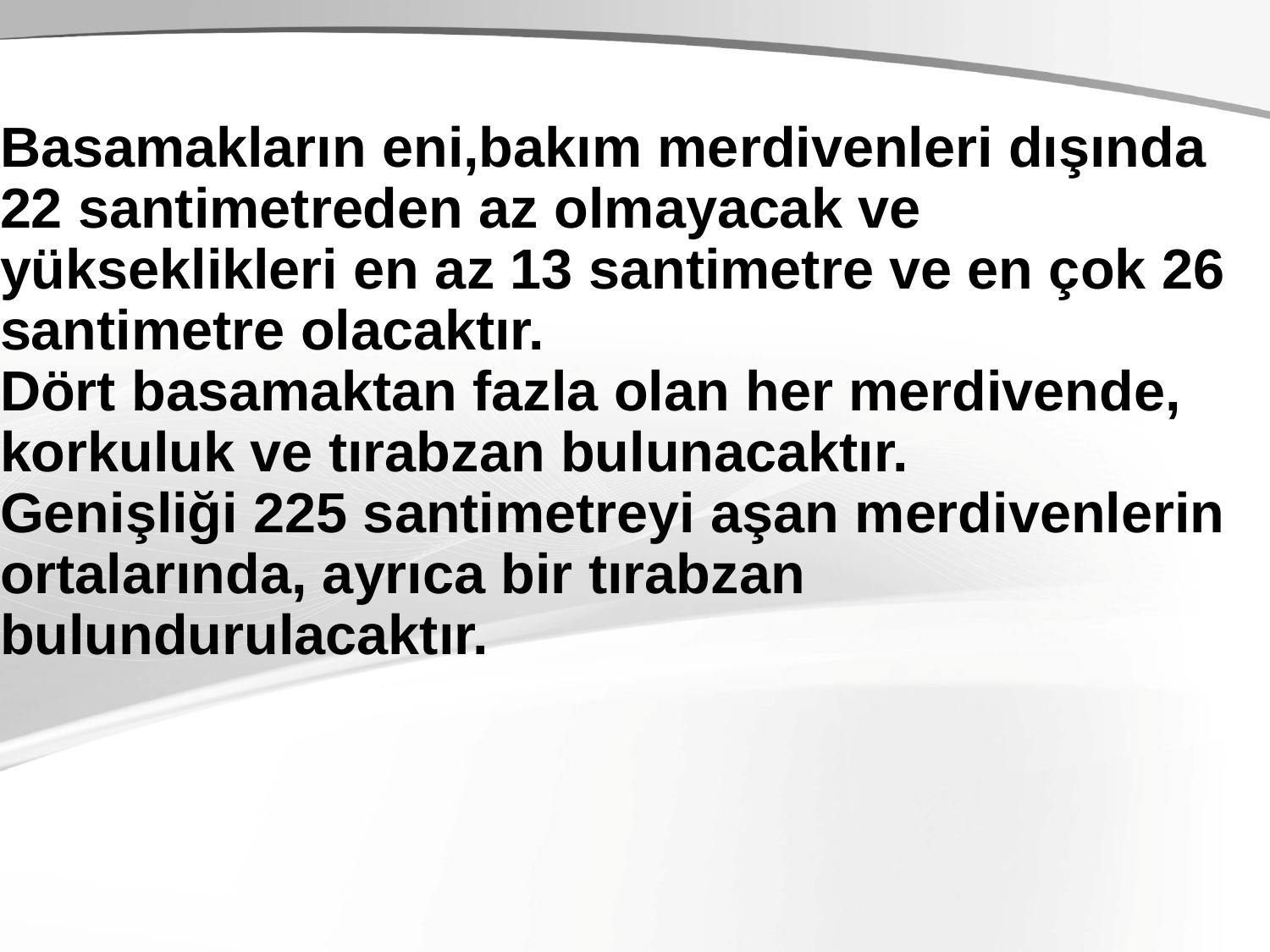

Basamakların eni,bakım merdivenleri dışında 22 santimetreden az olmayacak ve yükseklikleri en az 13 santimetre ve en çok 26 santimetre olacaktır.
Dört basamaktan fazla olan her merdivende, korkuluk ve tırabzan bulunacaktır.
Genişliği 225 santimetreyi aşan merdivenlerin ortalarında, ayrıca bir tırabzan bulundurulacaktır.